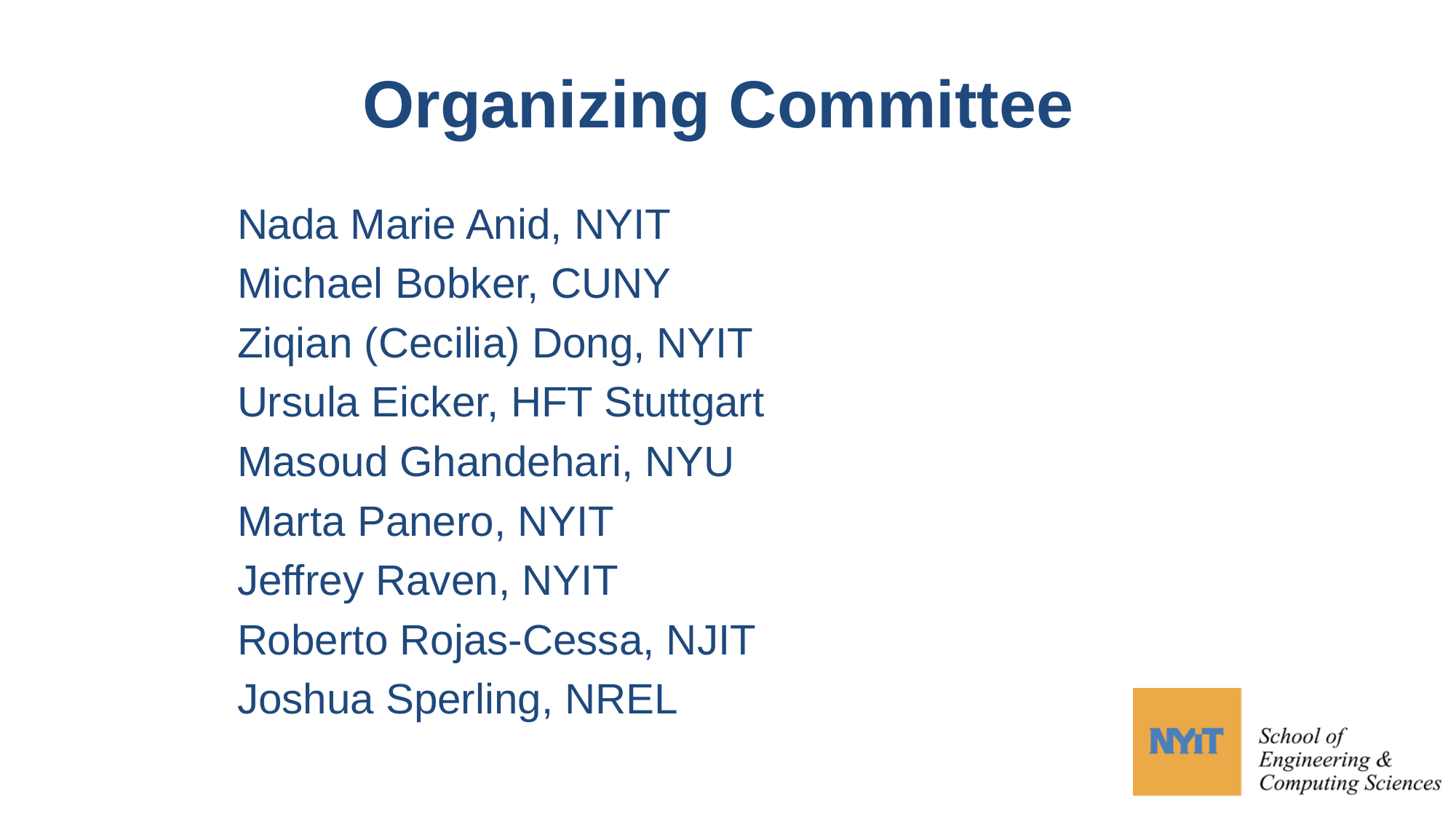

# Organizing Committee
Nada Marie Anid, NYIT
Michael Bobker, CUNY
Ziqian (Cecilia) Dong, NYIT
Ursula Eicker, HFT Stuttgart
Masoud Ghandehari, NYU
Marta Panero, NYIT
Jeffrey Raven, NYIT
Roberto Rojas-Cessa, NJIT
Joshua Sperling, NREL